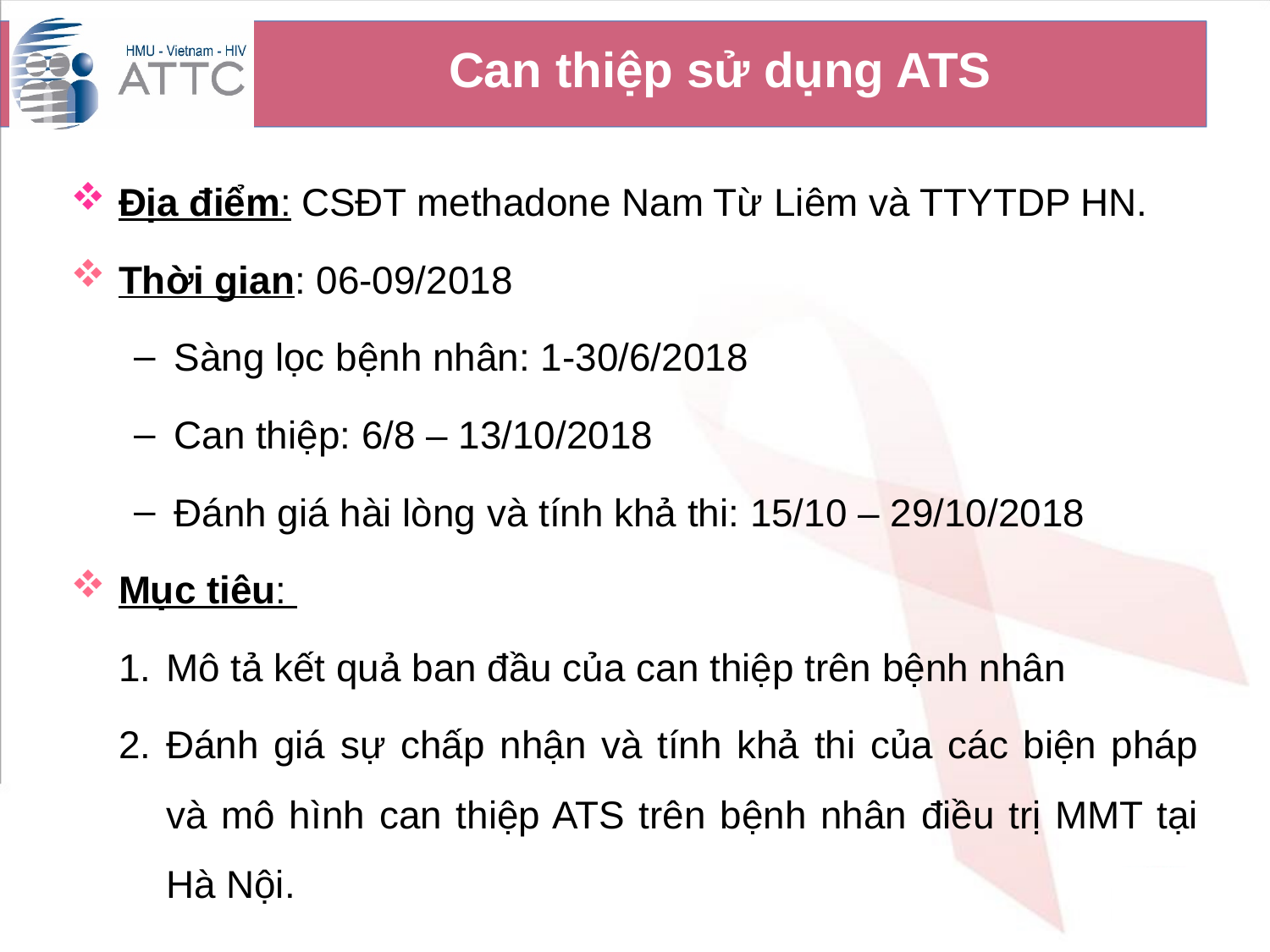

Can thiệp sử dụng ATS
Địa điểm: CSĐT methadone Nam Từ Liêm và TTYTDP HN.
Thời gian: 06-09/2018
Sàng lọc bệnh nhân: 1-30/6/2018
Can thiệp: 6/8 – 13/10/2018
Đánh giá hài lòng và tính khả thi: 15/10 – 29/10/2018
Mục tiêu:
Mô tả kết quả ban đầu của can thiệp trên bệnh nhân
Đánh giá sự chấp nhận và tính khả thi của các biện pháp và mô hình can thiệp ATS trên bệnh nhân điều trị MMT tại Hà Nội.